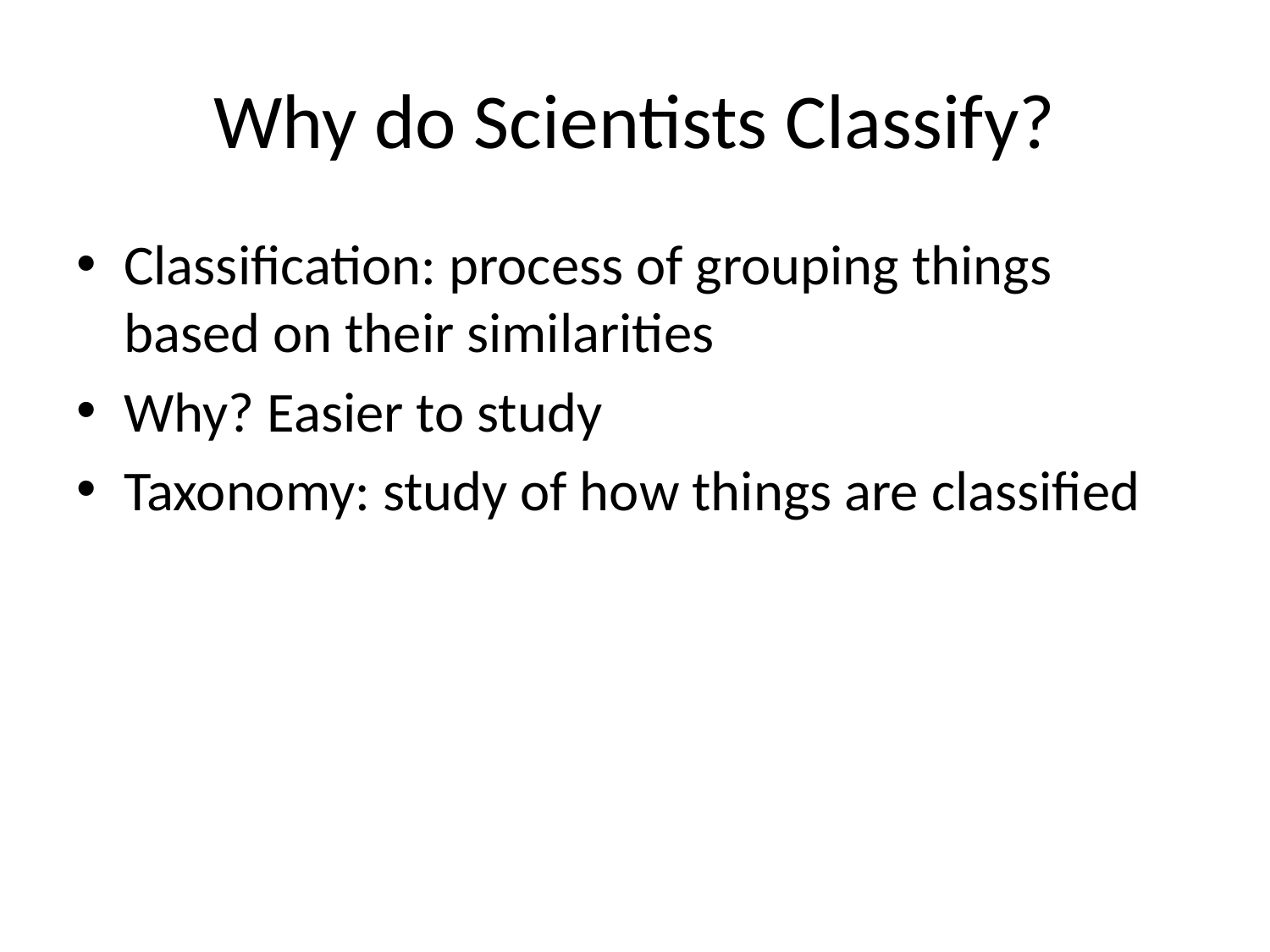

# Why do Scientists Classify?
Classification: process of grouping things based on their similarities
Why? Easier to study
Taxonomy: study of how things are classified